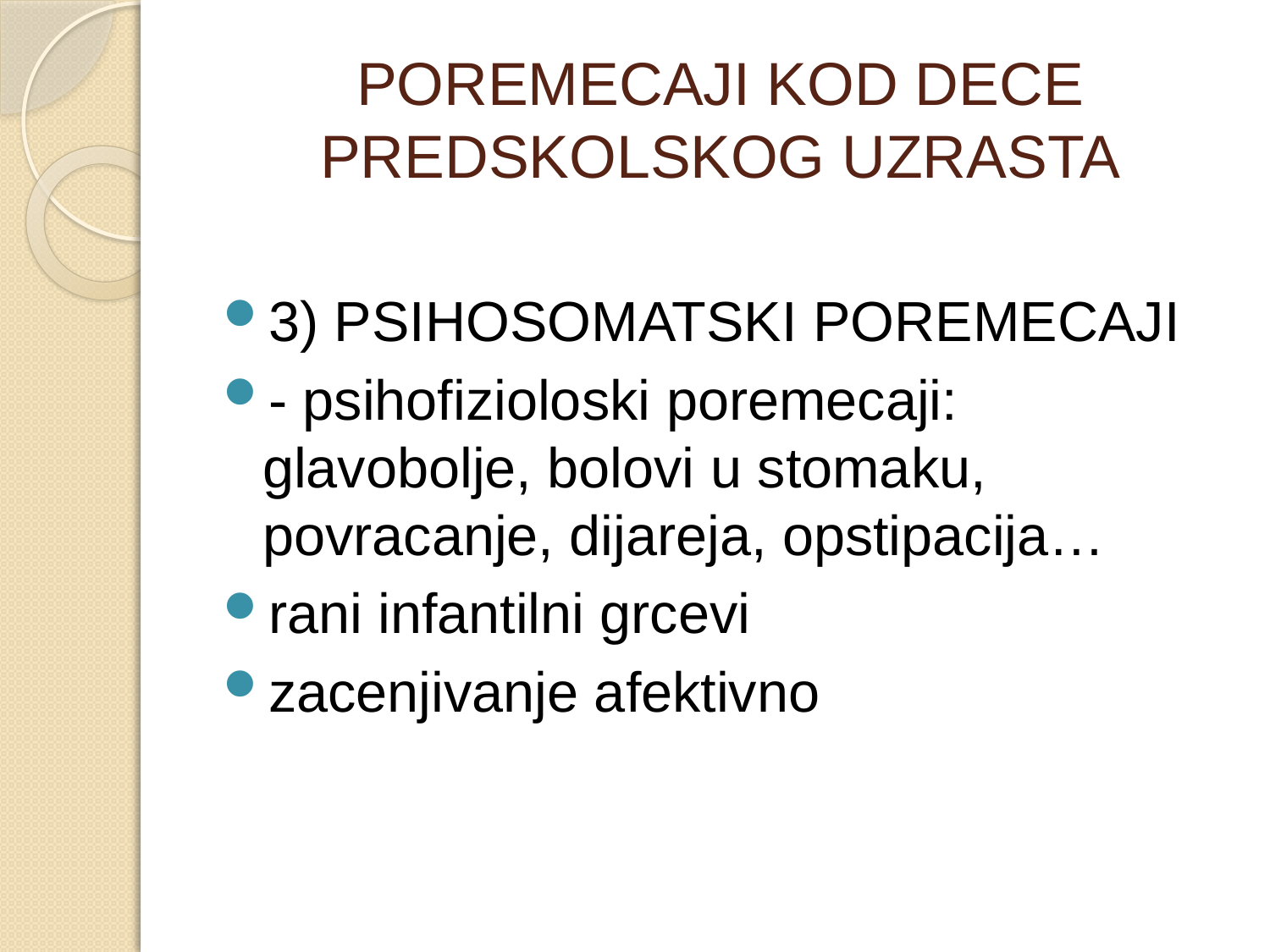

# POREMECAJI KOD DECE PREDSKOLSKOG UZRASTA

3) PSIHOSOMATSKI POREMECAJI
- psihofizioloski poremecaji: glavobolje, bolovi u stomaku, povracanje, dijareja, opstipacija…
rani infantilni grcevi
zacenjivanje afektivno